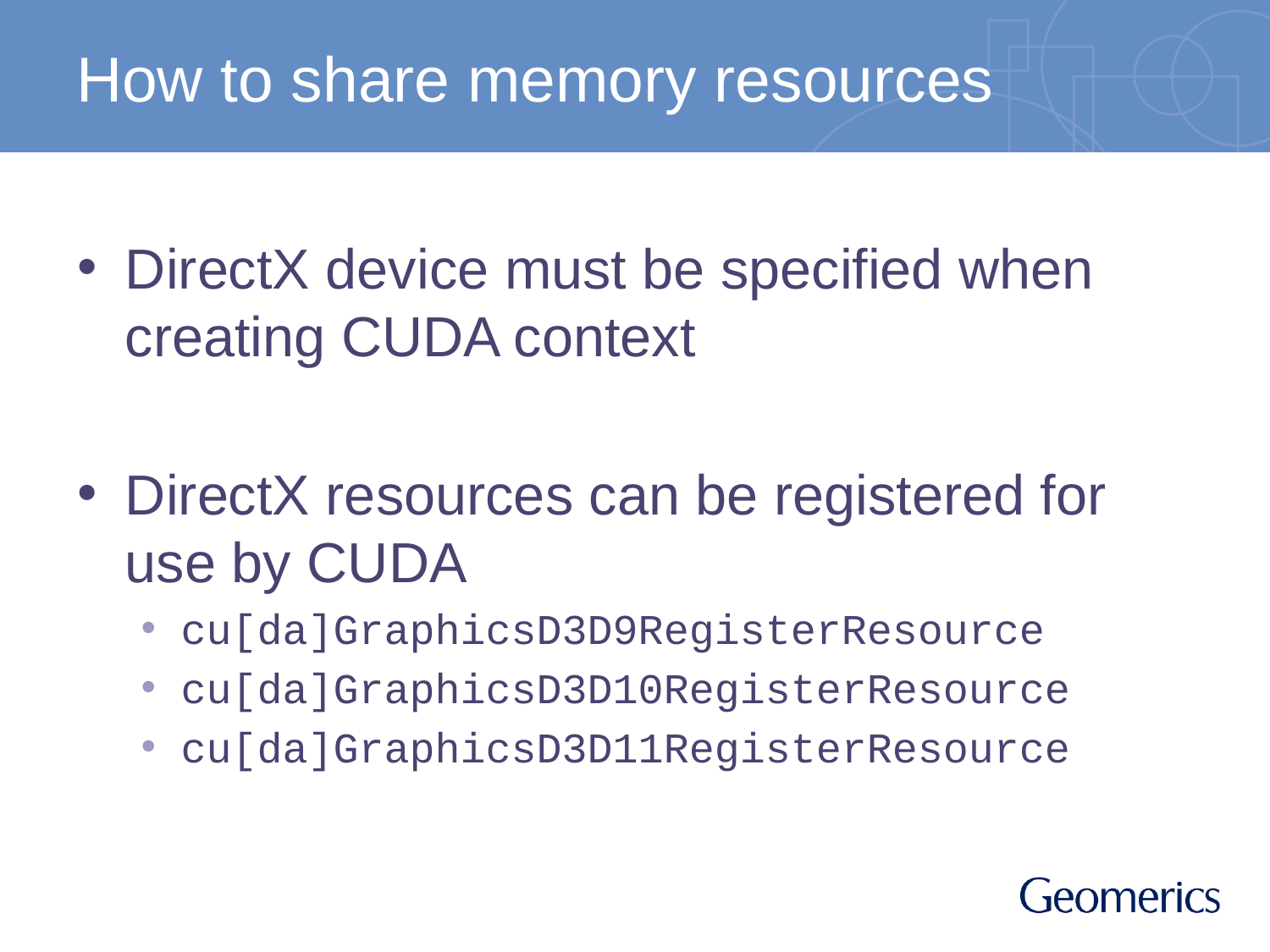

# How to share memory resources
DirectX device must be specified when creating CUDA context

DirectX resources can be registered for use by CUDA
cu[da]GraphicsD3D9RegisterResource
cu[da]GraphicsD3D10RegisterResource
cu[da]GraphicsD3D11RegisterResource